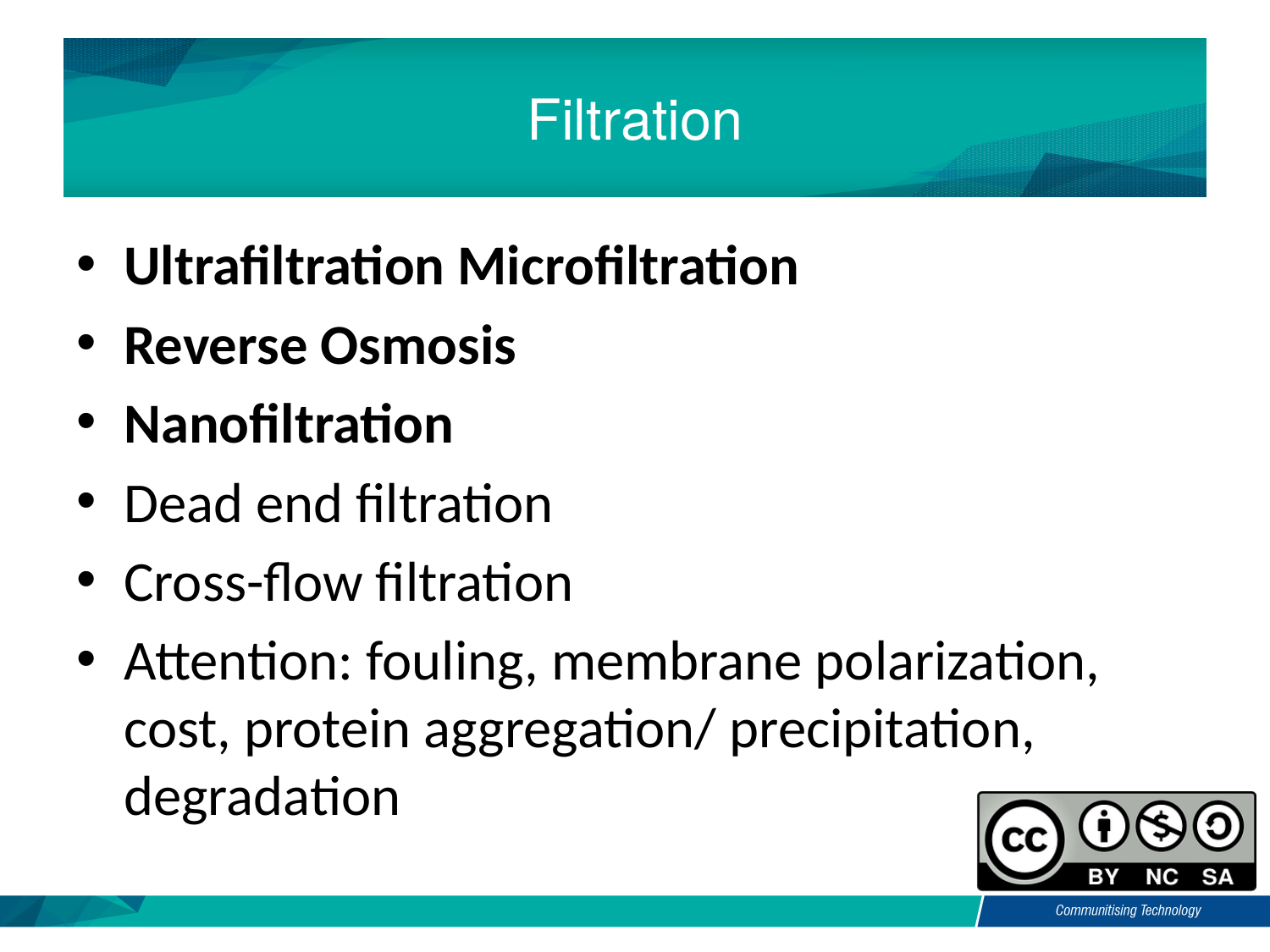

# Filtration
Ultrafiltration Microfiltration
Reverse Osmosis
Nanofiltration
Dead end filtration
Cross-flow filtration
Attention: fouling, membrane polarization, cost, protein aggregation/ precipitation, degradation